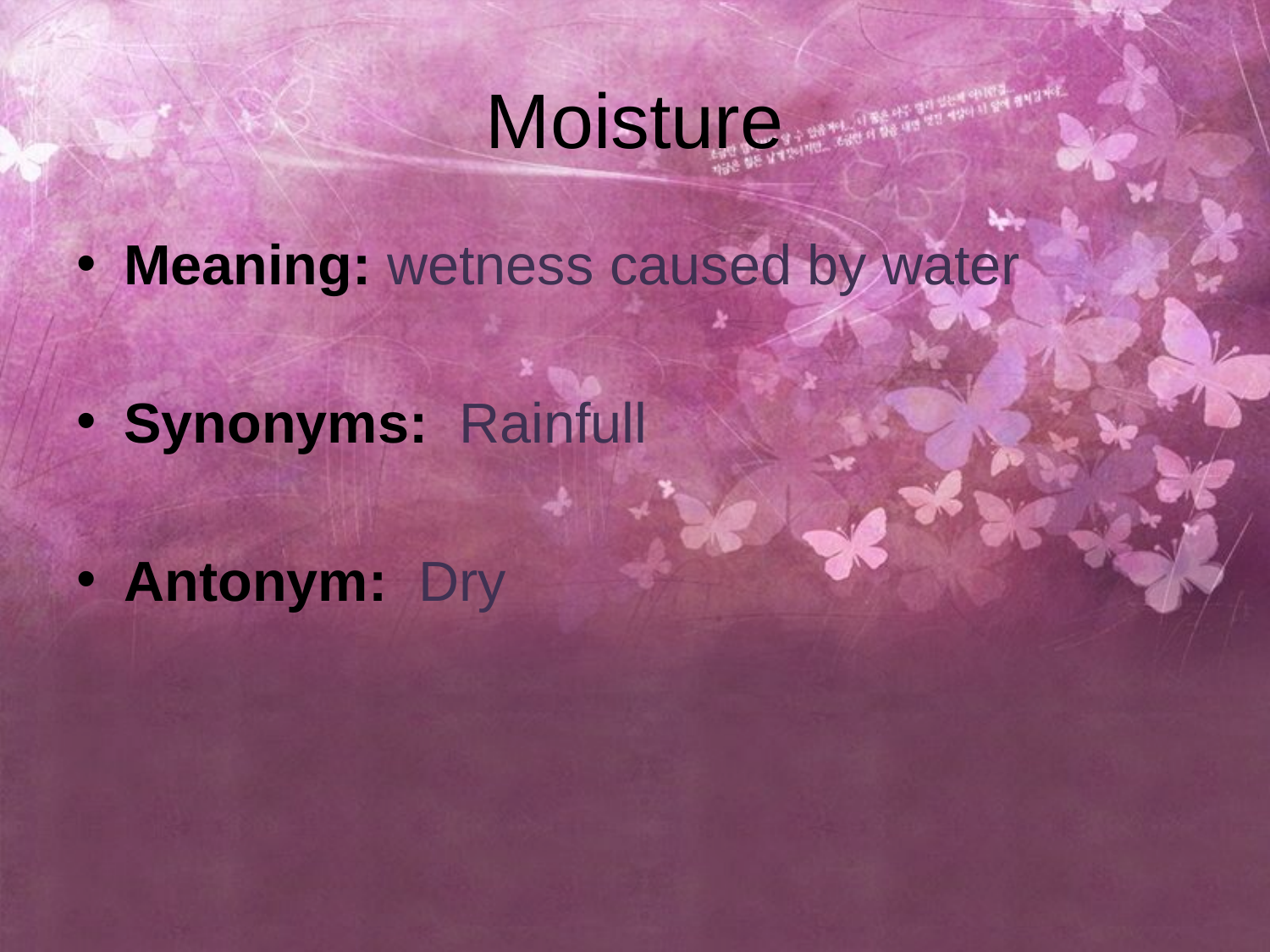

# Moisture
Meaning: wetness caused by water

Synonyms:  Rainfull

Antonym:  Dry